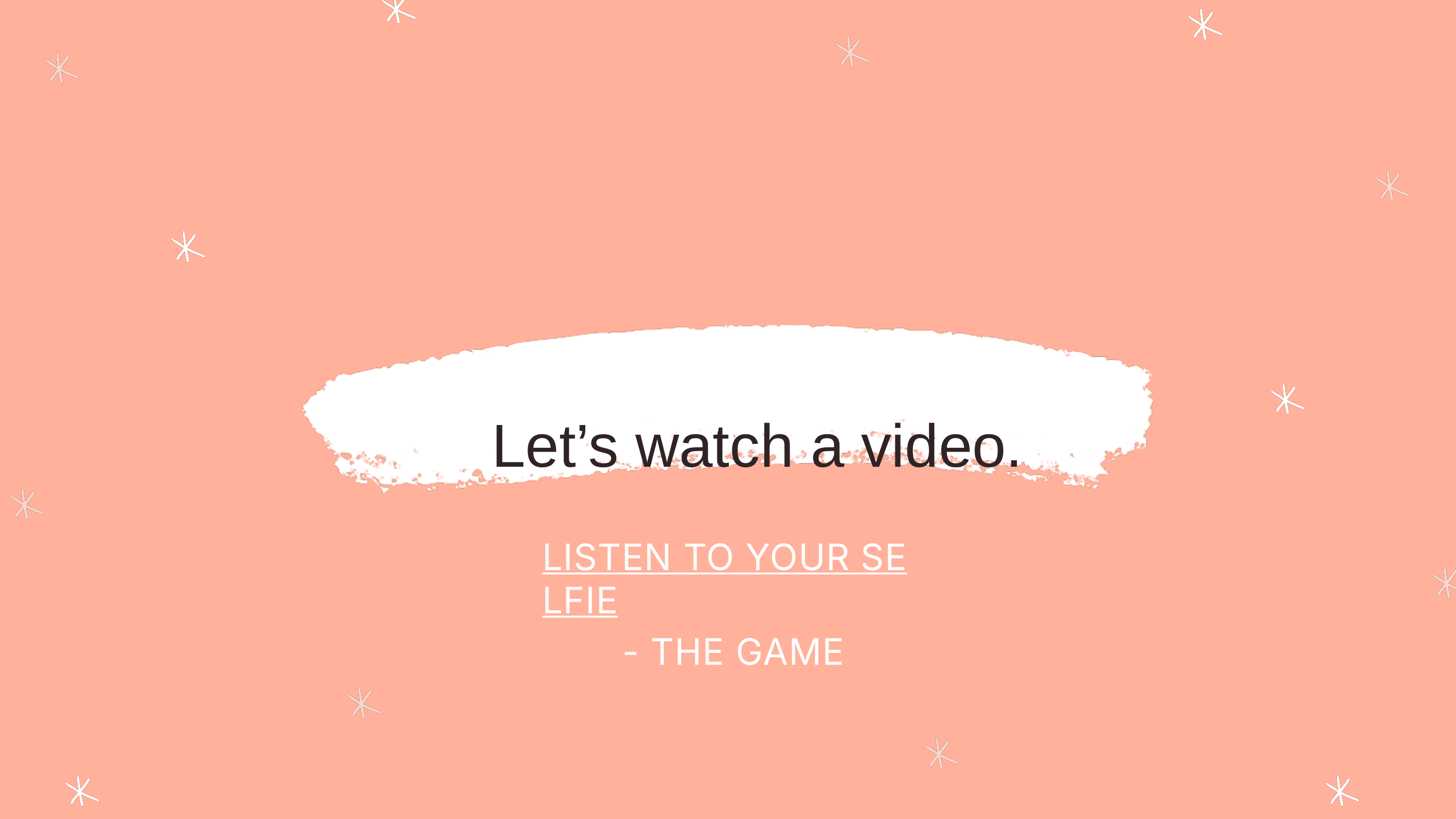

Let’s watch a video.

LISTEN TO YOUR SELFIE - THE GAME